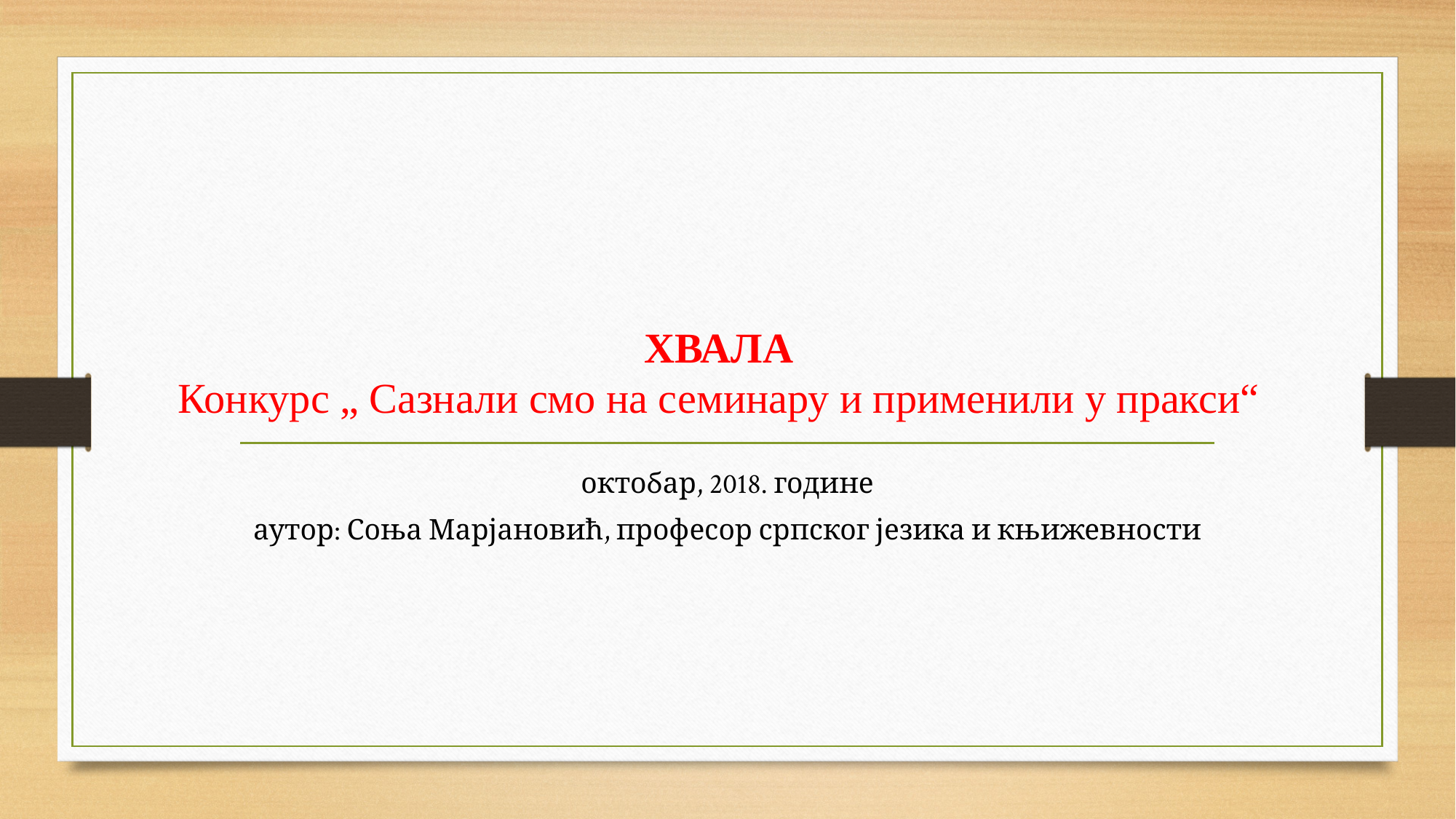

# ХВАЛА Конкурс „ Сазнали смо на семинару и применили у пракси“
октобар, 2018. године
аутор: Соња Марјановић, професор српског језика и књижевности